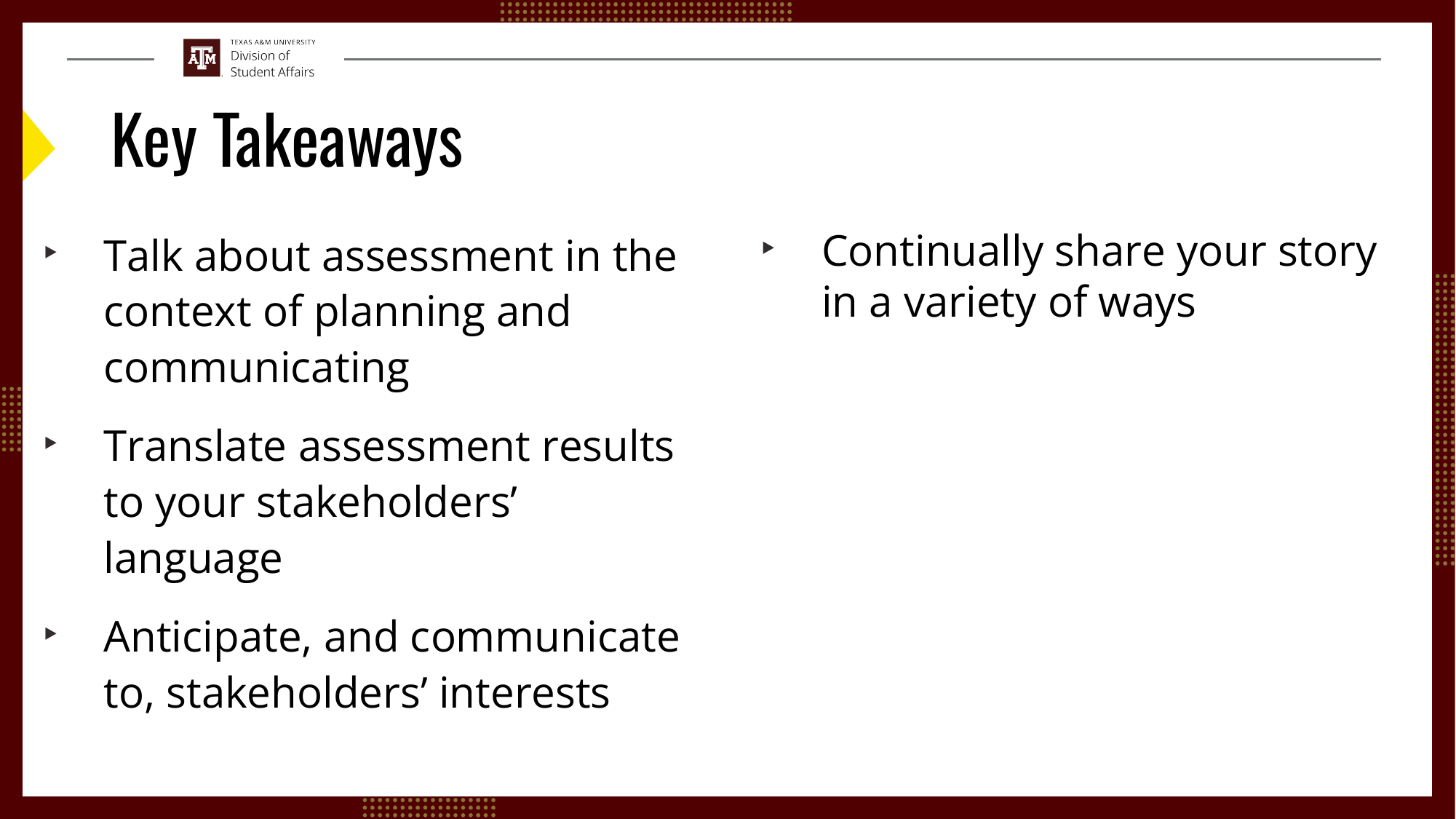

# Key Takeaways
Talk about assessment in the context of planning and communicating
Translate assessment results to your stakeholders’ language
Anticipate, and communicate to, stakeholders’ interests
Continually share your story in a variety of ways